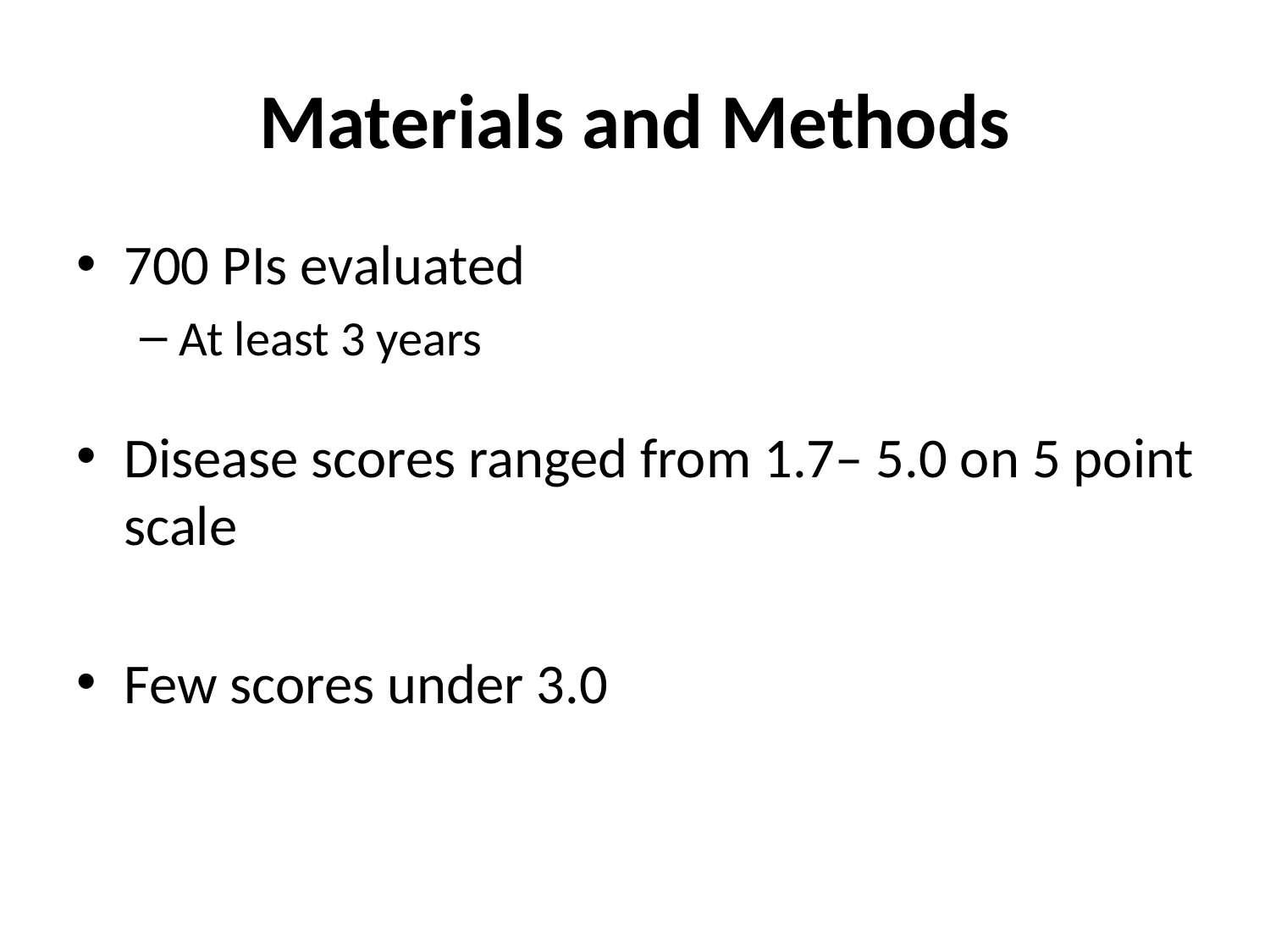

# Materials and Methods
700 PIs evaluated
At least 3 years

Disease scores ranged from 1.7– 5.0 on 5 point scale

Few scores under 3.0